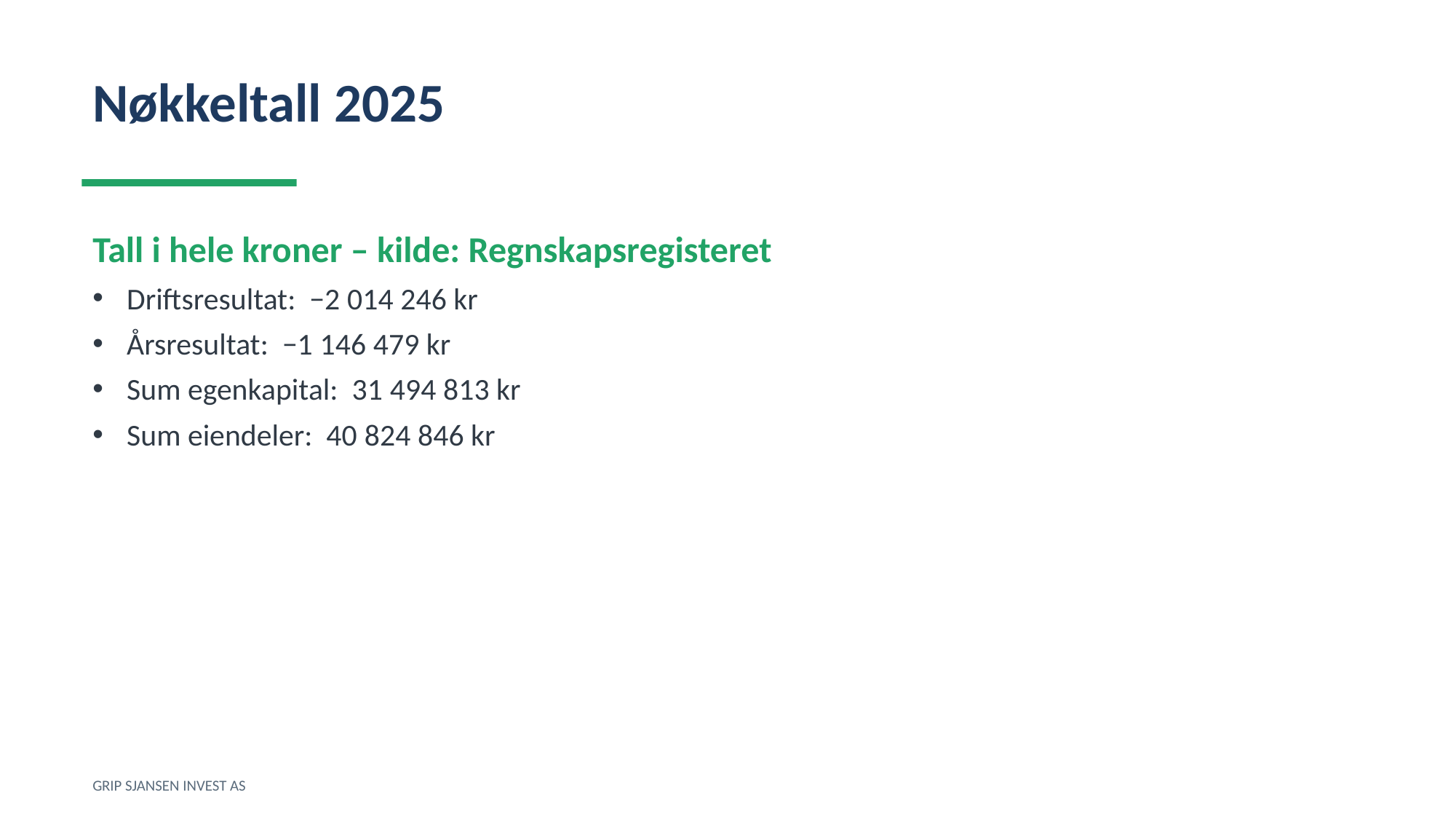

Nøkkeltall 2025

Tall i hele kroner – kilde: Regnskapsregisteret
Driftsresultat:  −2 014 246 kr
Årsresultat:  −1 146 479 kr
Sum egenkapital:  31 494 813 kr
Sum eiendeler:  40 824 846 kr
GRIP SJANSEN INVEST AS